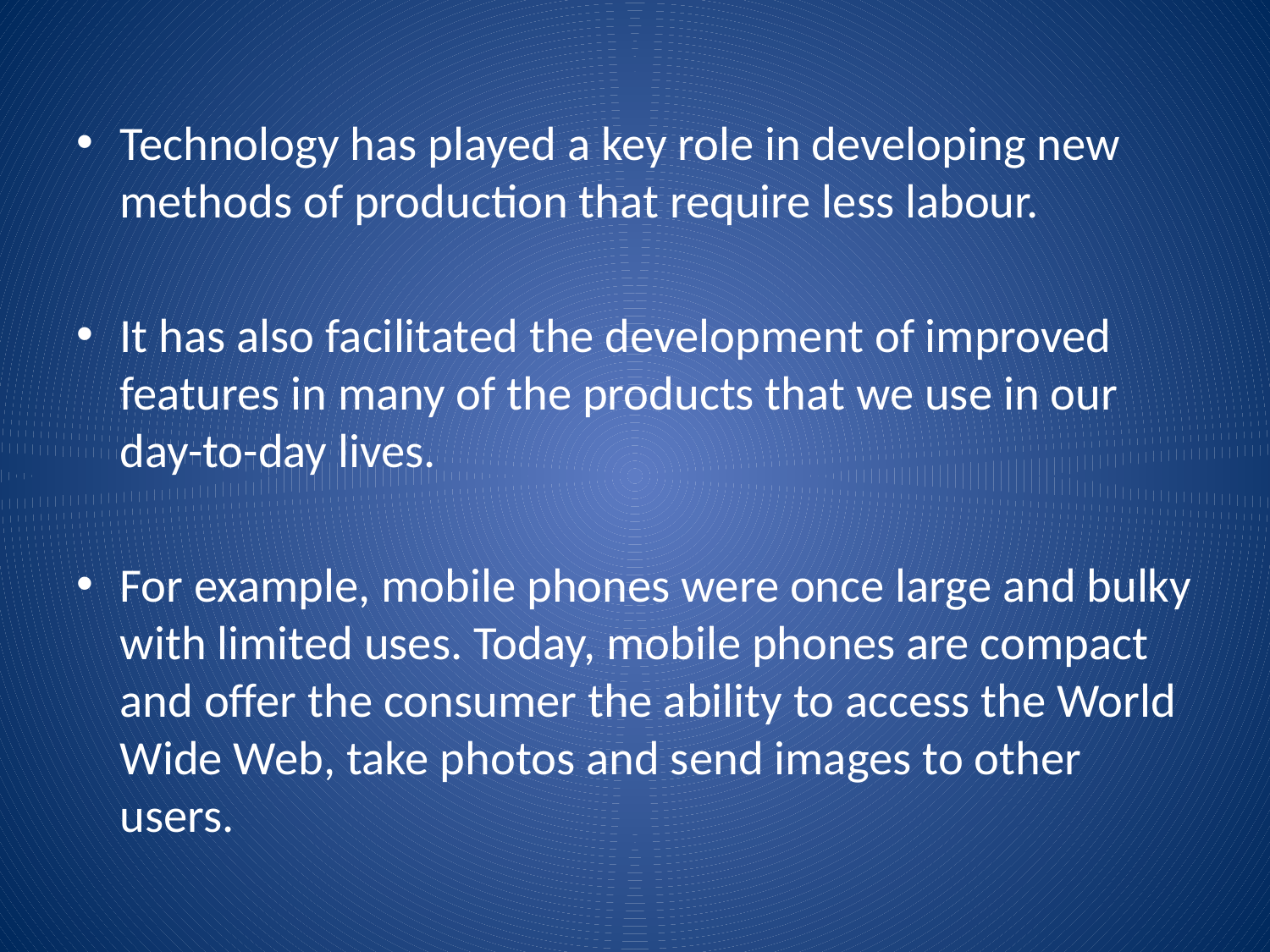

Technology has played a key role in developing new methods of production that require less labour.

It has also facilitated the development of improved features in many of the products that we use in our day-to-day lives.

For example, mobile phones were once large and bulky with limited uses. Today, mobile phones are compact and offer the consumer the ability to access the World Wide Web, take photos and send images to other users.